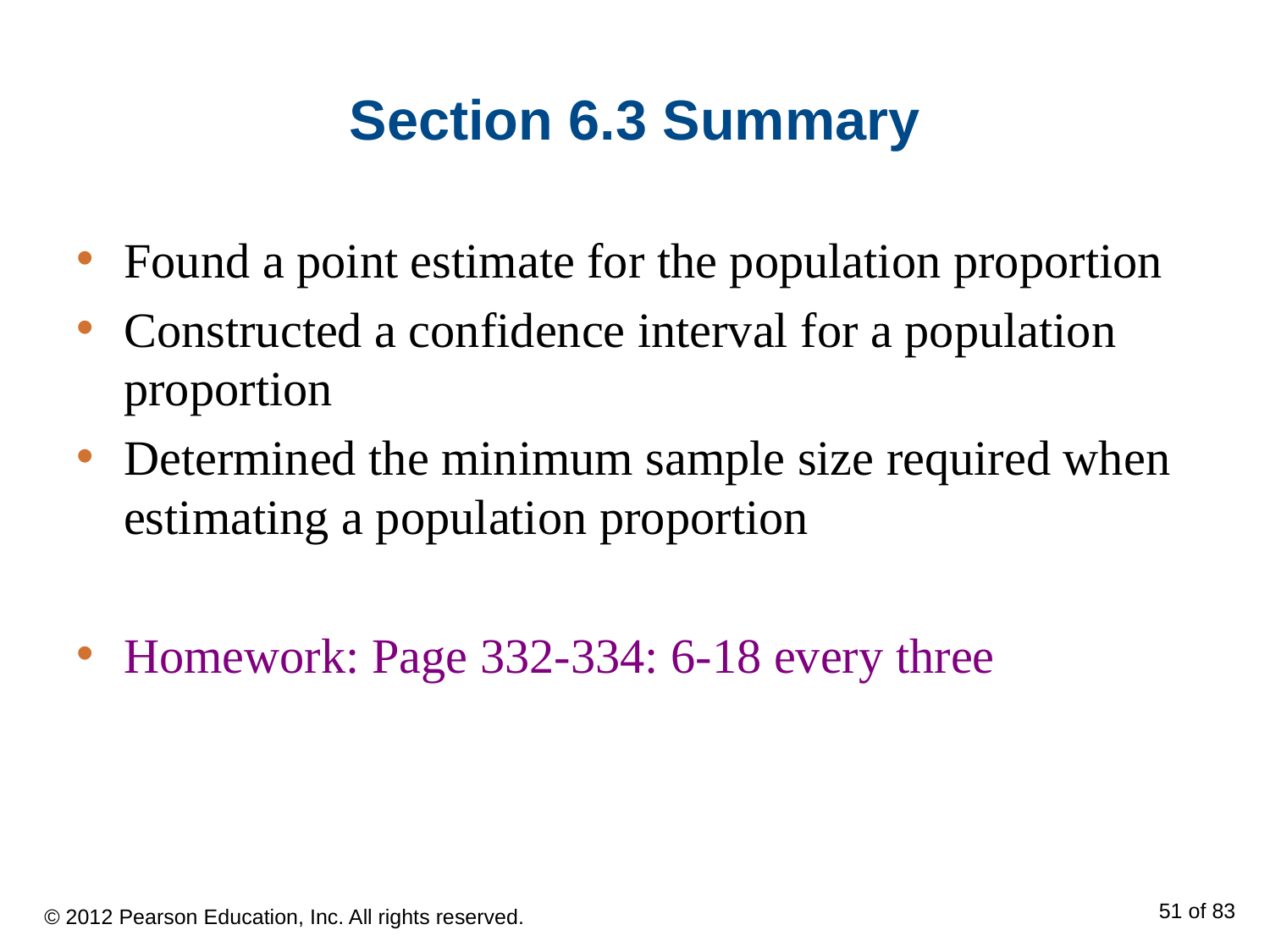

# Section 6.3 Summary
Found a point estimate for the population proportion
Constructed a confidence interval for a population proportion
Determined the minimum sample size required when estimating a population proportion

Homework: Page 332-334: 6-18 every three
© 2012 Pearson Education, Inc. All rights reserved.
51 of 83